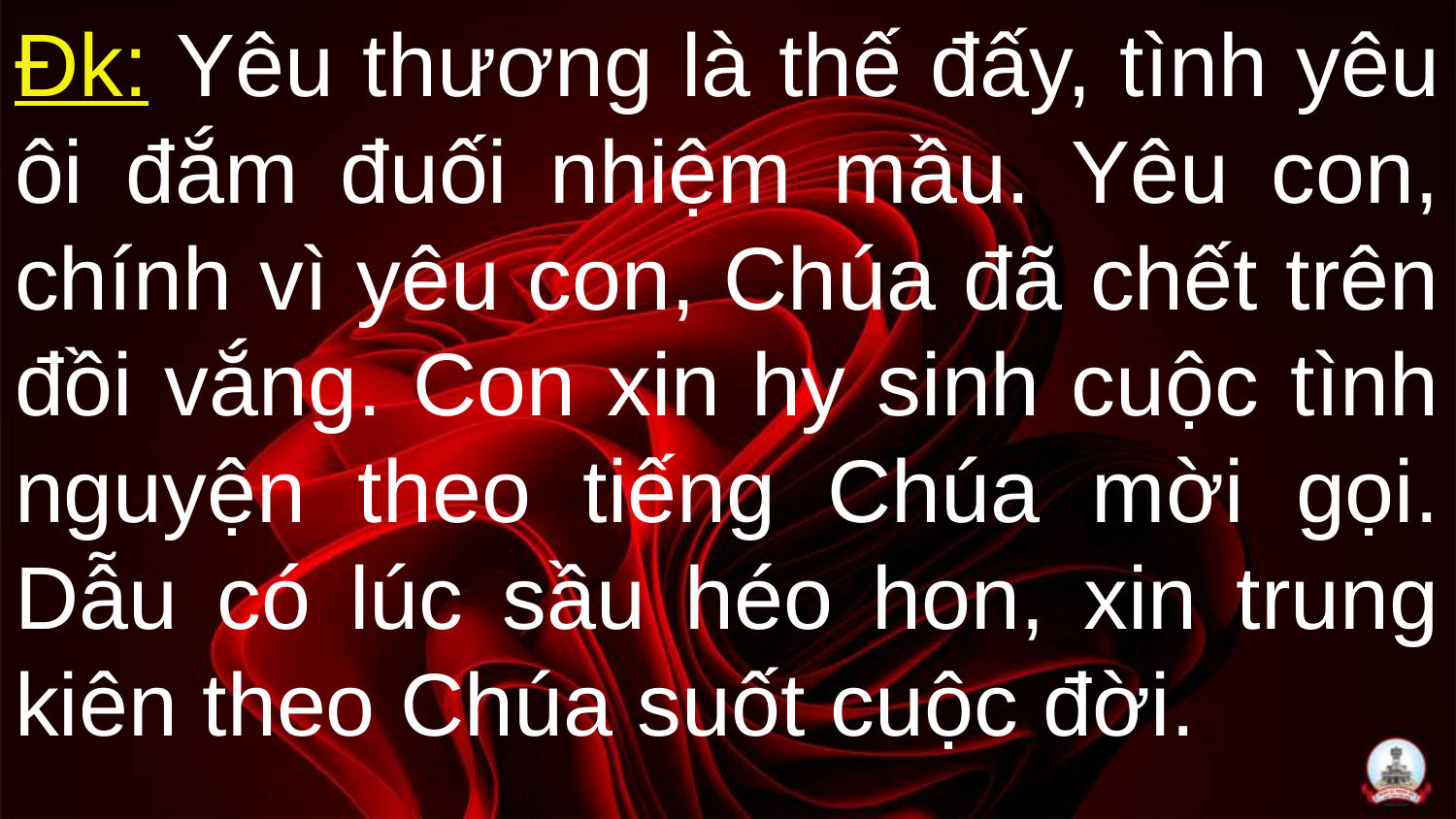

Đk: Yêu thương là thế đấy, tình yêu ôi đắm đuối nhiệm mầu. Yêu con, chính vì yêu con, Chúa đã chết trên đồi vắng. Con xin hy sinh cuộc tình nguyện theo tiếng Chúa mời gọi. Dẫu có lúc sầu héo hon, xin trung kiên theo Chúa suốt cuộc đời.